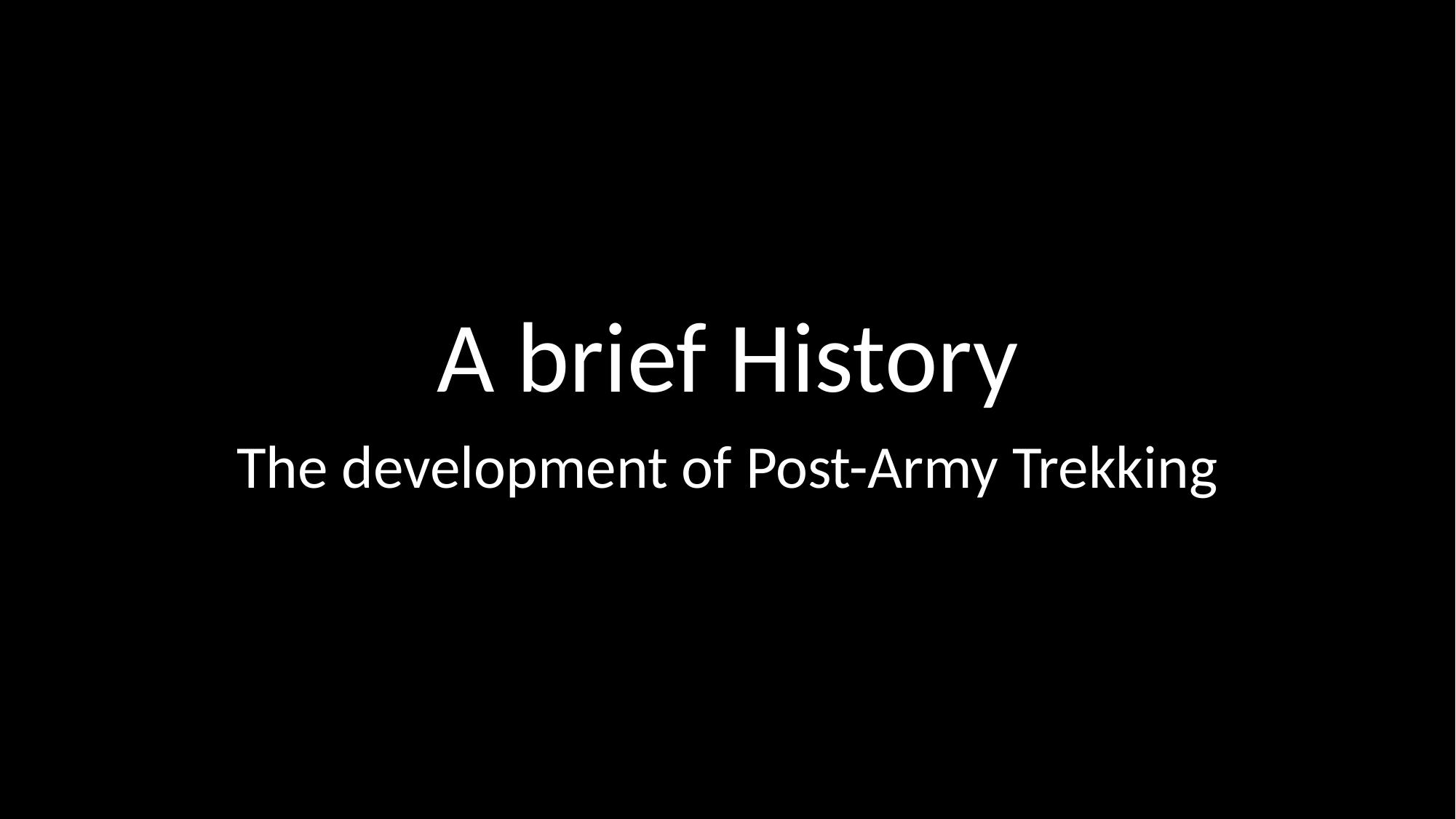

# A brief History
The development of Post-Army Trekking